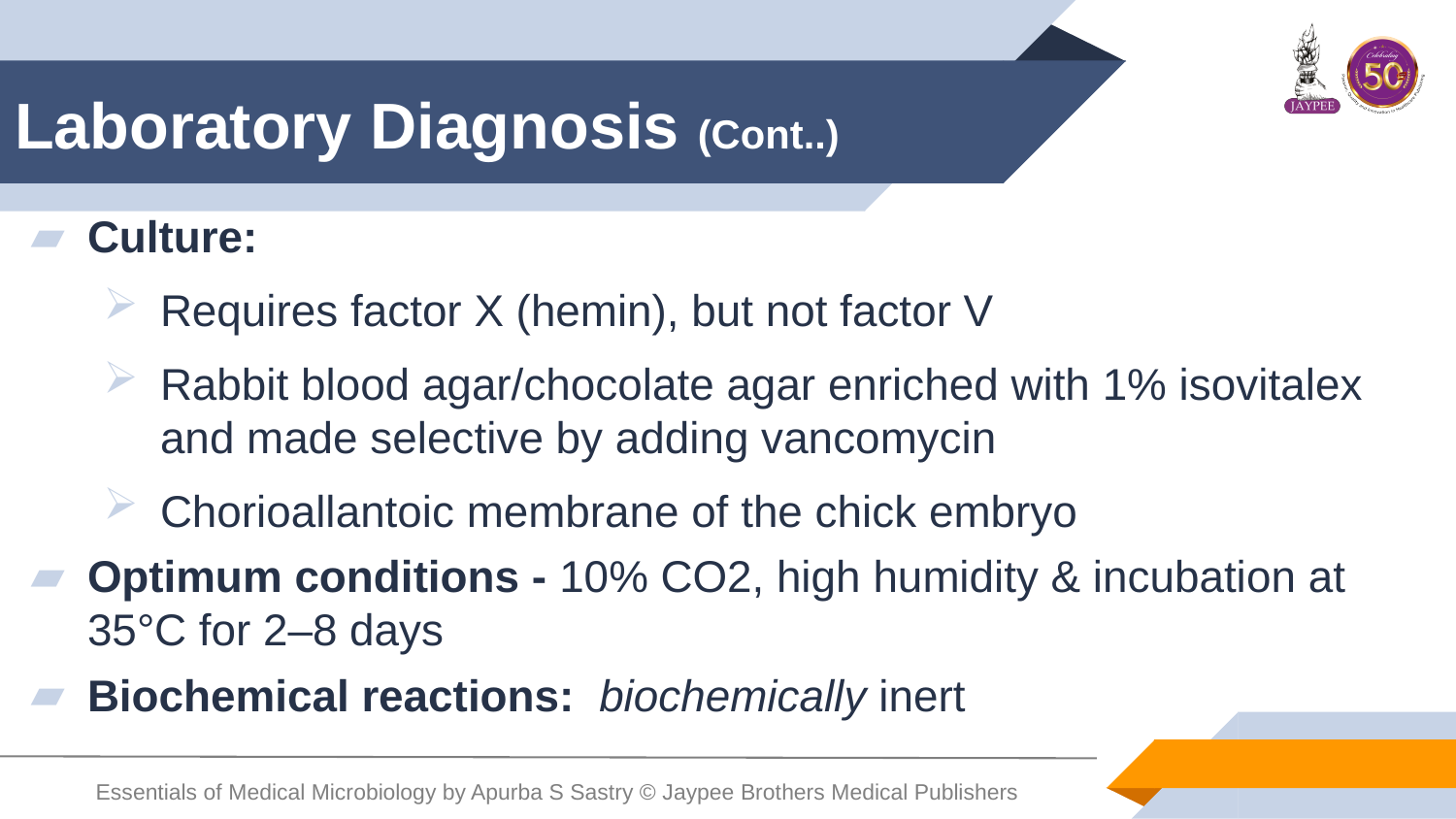

# Laboratory Diagnosis (Cont..)
Culture:
Requires factor X (hemin), but not factor V
Rabbit blood agar/chocolate agar enriched with 1% isovitalex and made selective by adding vancomycin
Chorioallantoic membrane of the chick embryo
Optimum conditions - 10% CO2, high humidity & incubation at 35°C for 2–8 days
Biochemical reactions:  biochemically inert